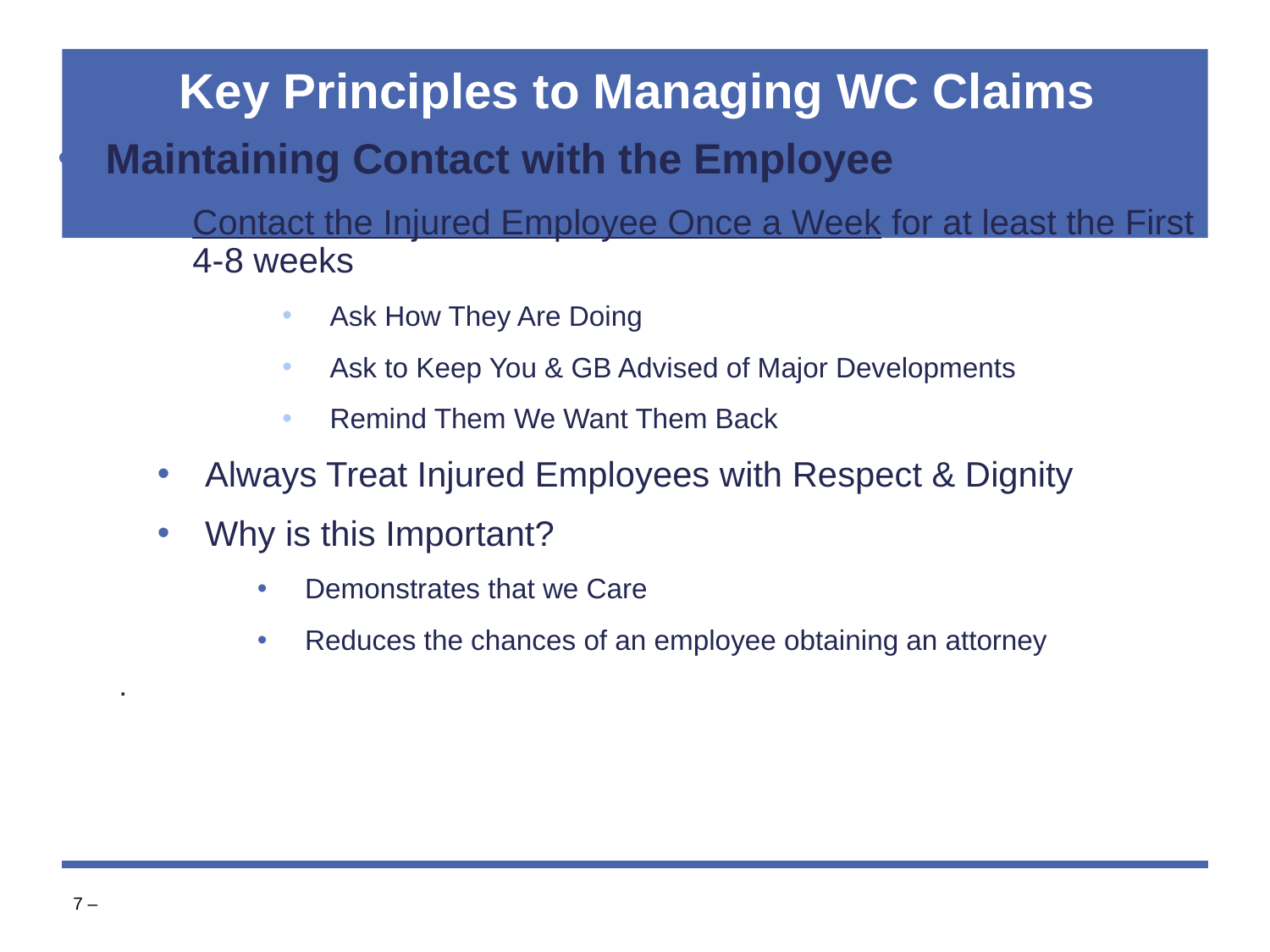

# Key Principles to Managing WC Claims
Maintaining Contact with the Employee
Contact the Injured Employee Once a Week for at least the First 4-8 weeks
Ask How They Are Doing
Ask to Keep You & GB Advised of Major Developments
Remind Them We Want Them Back
Always Treat Injured Employees with Respect & Dignity
Why is this Important?
Demonstrates that we Care
Reduces the chances of an employee obtaining an attorney
.

7 –